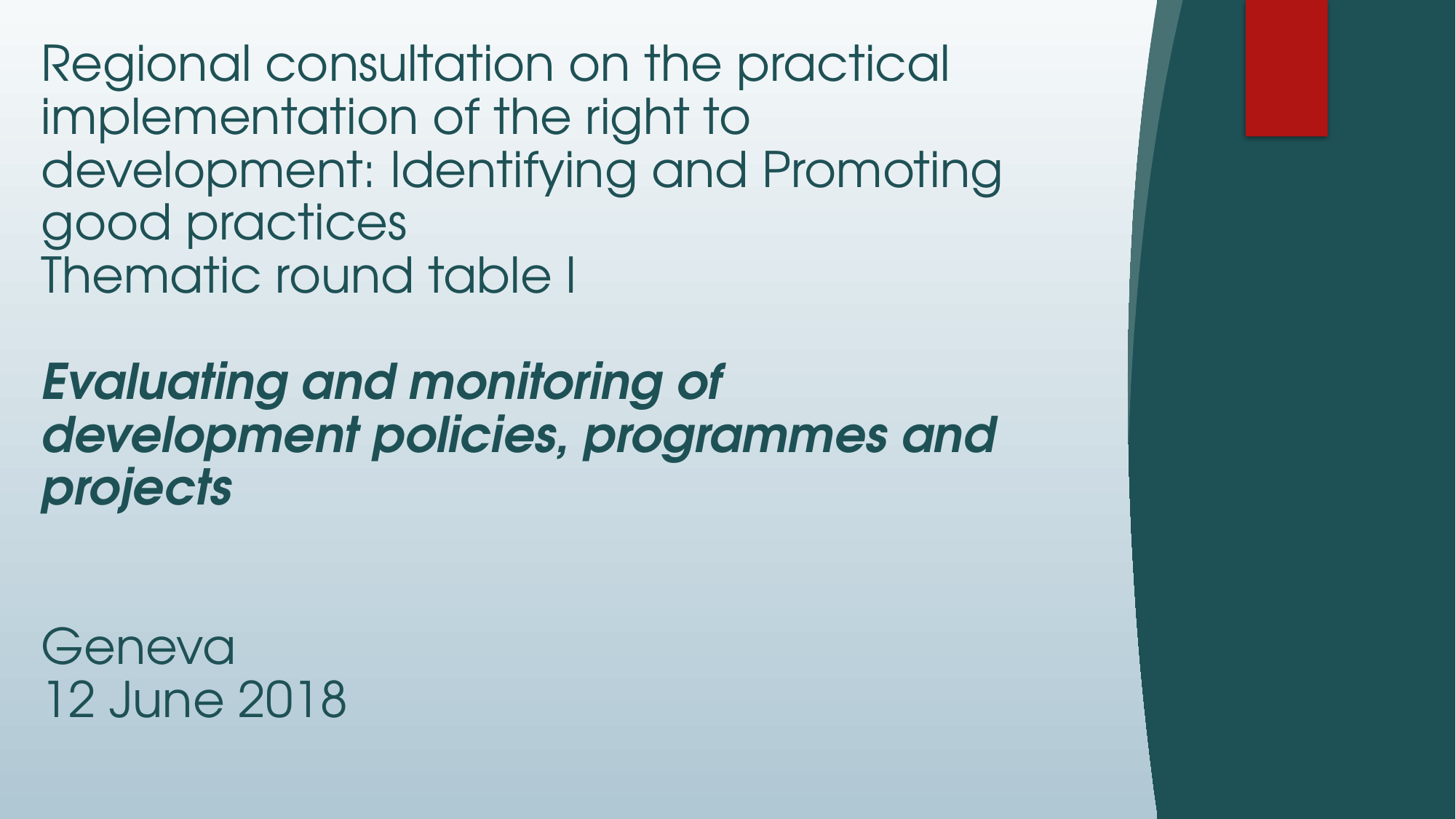

# Regional consultation on the practical implementation of the right to development: Identifying and Promoting good practices Thematic round table I Evaluating and monitoring of development policies, programmes and projects Geneva 12 June 2018